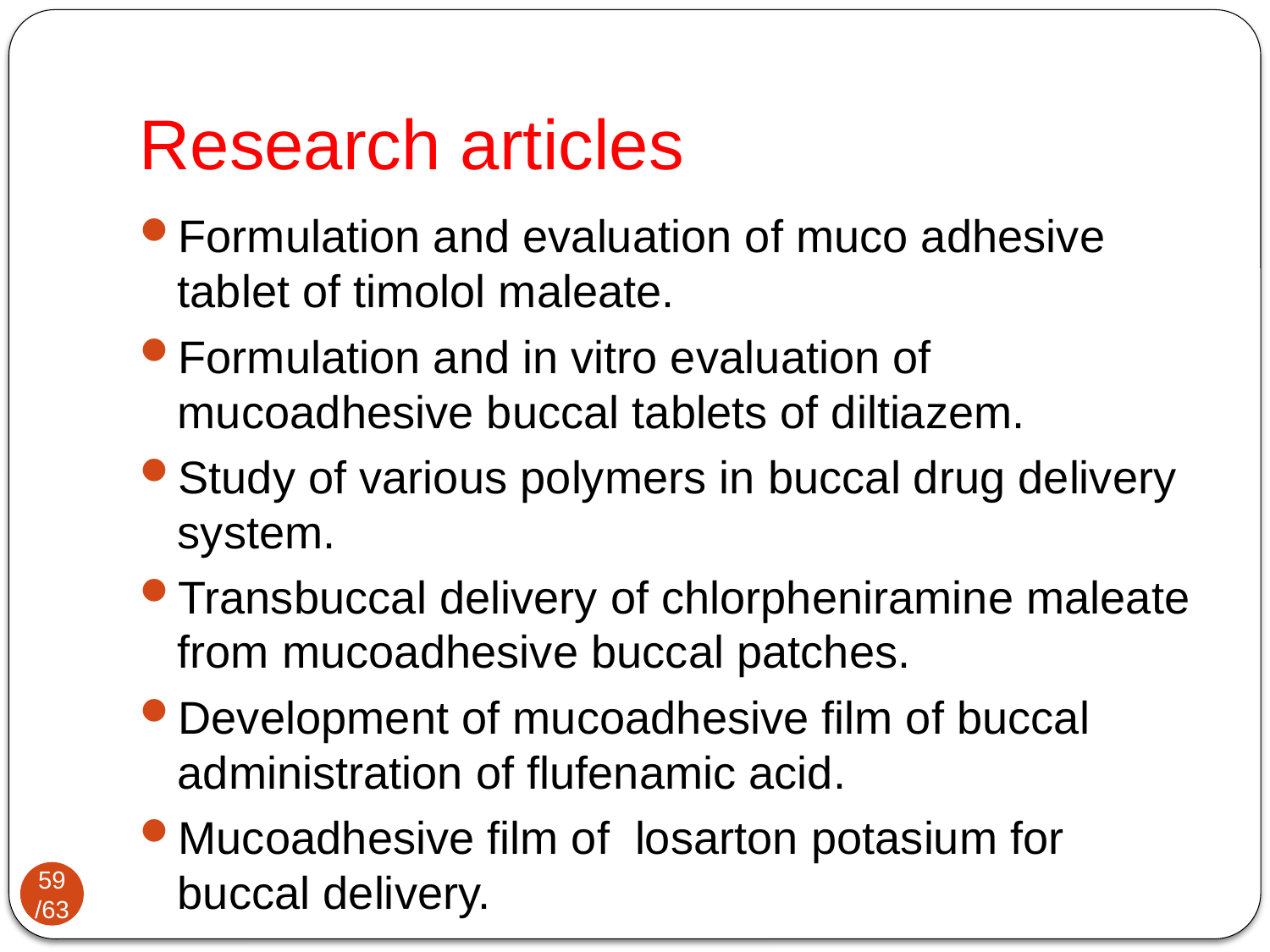

# Research articles
Formulation and evaluation of muco adhesive tablet of timolol maleate.
Formulation and in vitro evaluation of mucoadhesive buccal tablets of diltiazem.
Study of various polymers in buccal drug delivery system.
Transbuccal delivery of chlorpheniramine maleate from mucoadhesive buccal patches.
Development of mucoadhesive film of buccal administration of flufenamic acid.
Mucoadhesive film of  losarton potasium for buccal delivery.
59/63